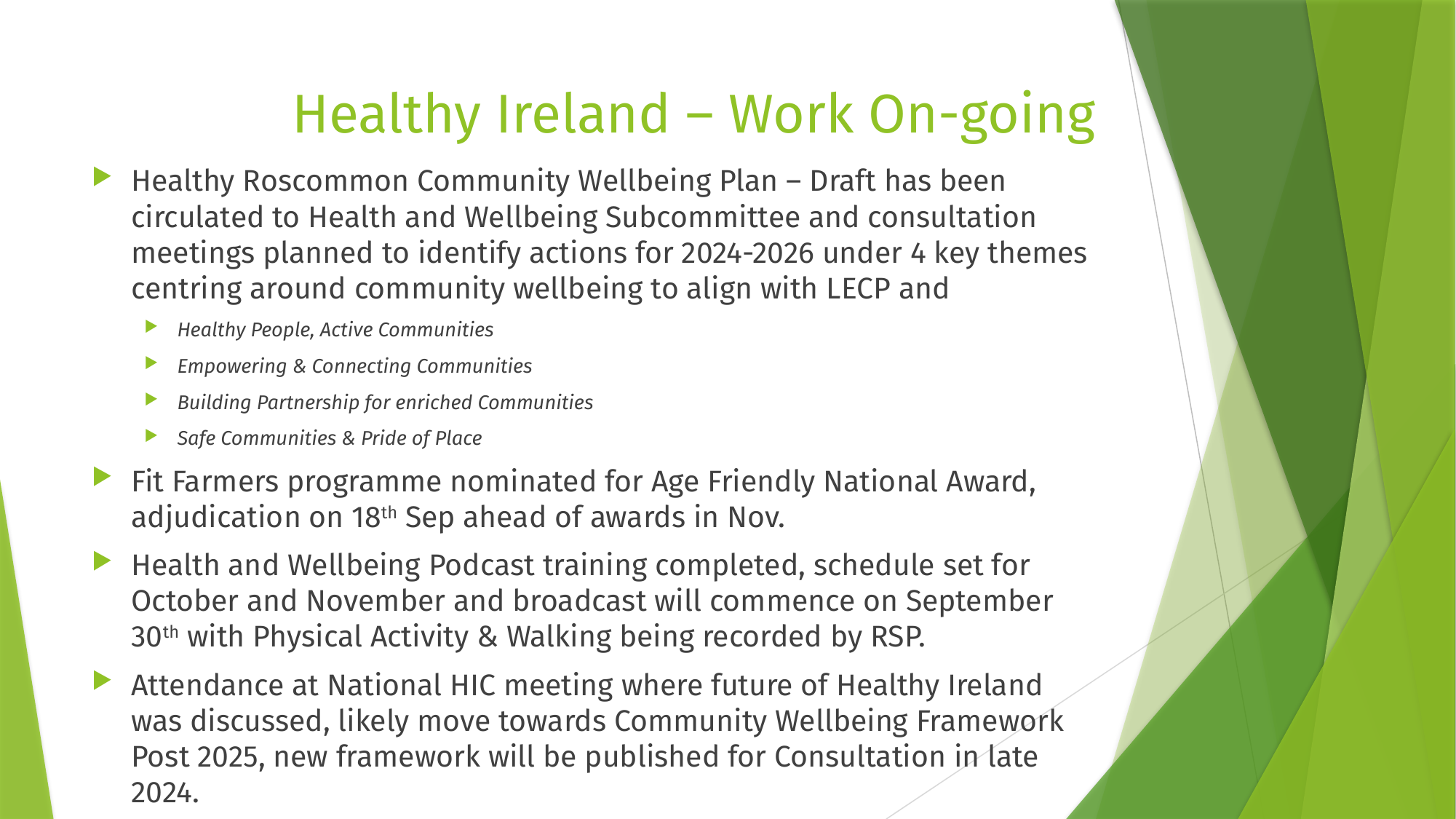

# Healthy Ireland – Work On-going
Healthy Roscommon Community Wellbeing Plan – Draft has been circulated to Health and Wellbeing Subcommittee and consultation meetings planned to identify actions for 2024-2026 under 4 key themes centring around community wellbeing to align with LECP and
Healthy People, Active Communities
Empowering & Connecting Communities
Building Partnership for enriched Communities
Safe Communities & Pride of Place
Fit Farmers programme nominated for Age Friendly National Award, adjudication on 18th Sep ahead of awards in Nov.
Health and Wellbeing Podcast training completed, schedule set for October and November and broadcast will commence on September 30th with Physical Activity & Walking being recorded by RSP.
Attendance at National HIC meeting where future of Healthy Ireland was discussed, likely move towards Community Wellbeing Framework Post 2025, new framework will be published for Consultation in late 2024.